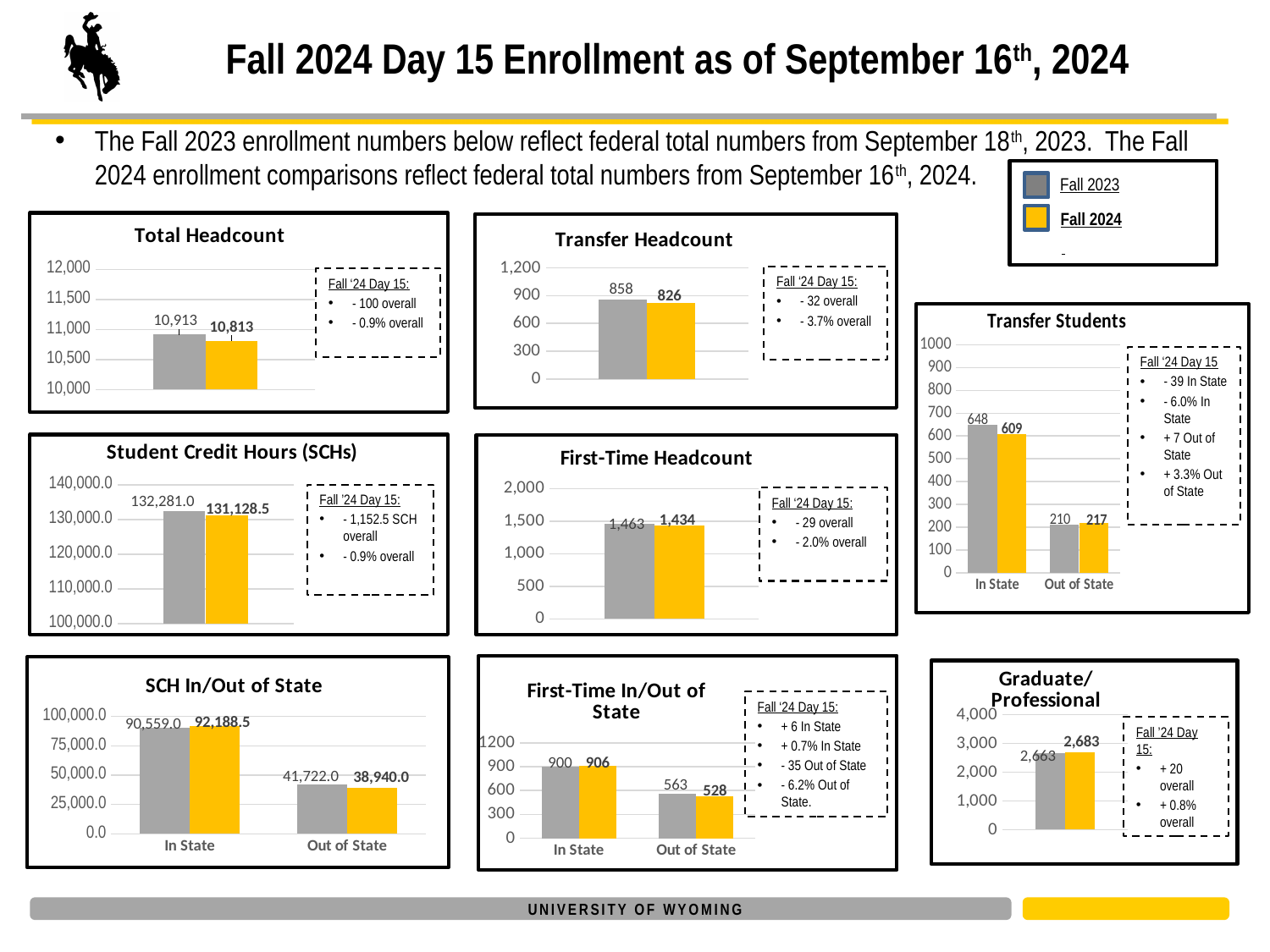

# Fall 2024 Day 15 Enrollment as of September 16th, 2024
The Fall 2023 enrollment numbers below reflect federal total numbers from September 18th, 2023.  The Fall 2024 enrollment comparisons reflect federal total numbers from September 16th, 2024.

Fall 2023

Fall 2024

Fall ‘24 Day 15:
- 100 overall
- 0.9% overall

### Chart: Total Headcount

| Category | Fall 2023 | Fall 2024 |
|---|---|---|
| Category 1 | 10913.0 | 10813.0 |
Fall ‘24 Day 15:
- 32 overall
- 3.7% overall

### Chart: Transfer Headcount

| Category | Fall 2023 | Fall 2024 |
|---|---|---|
| Category 1 | 858.0 | 826.0 |

Fall ‘24 Day 15
- 39 In State
- 6.0% In State
+ 7 Out of State
+ 3.3% Out of State

### Chart: Transfer Students

| Category | Fall 2023 | Fall 2024 |
|---|---|---|
| In State | 648.0 | 609.0 |
| Out of State | 210.0 | 217.0 |

### Chart: Student Credit Hours (SCHs)

| Category | Fall 2023 | Fall 2024 |
|---|---|---|
| Category 1 | 132281.0 | 131128.5 |
Fall ’24 Day 15:
- 1,152.5 SCH overall
- 0.9% overall

Fall ‘24 Day 15:
- 29 overall
- 2.0% overall

### Chart: First-Time Headcount

| Category | Fall 2023 | Fall 2024 |
|---|---|---|
| Category 1 | 1463.0 | 1434.0 |

### Chart: Freshman In/Out of State

| Category |
|---|
Fall ‘24 Day 15:
+ 6 In State
+ 0.7% In State
- 35 Out of State
- 6.2% Out of State.

### Chart: SCH In/Out of State

| Category | Fall 2023 | Fall 2024 |
|---|---|---|
| In State | 90559.0 | 92188.5 |
| Out of State | 41722.0 | 38940.0 |

### Chart: Graduate/
Professional

| Category | Fall 2023 | Fall 2024 |
|---|---|---|
| Grad/Prof | 2663.0 | 2683.0 |
Fall ’24 Day 15:
+ 20 overall
+ 0.8% overall

### Chart: First-Time In/Out of State

| Category | Fall 2023 | Fall 2024 |
|---|---|---|
| In State | 900.0 | 906.0 |
| Out of State | 563.0 | 528.0 |